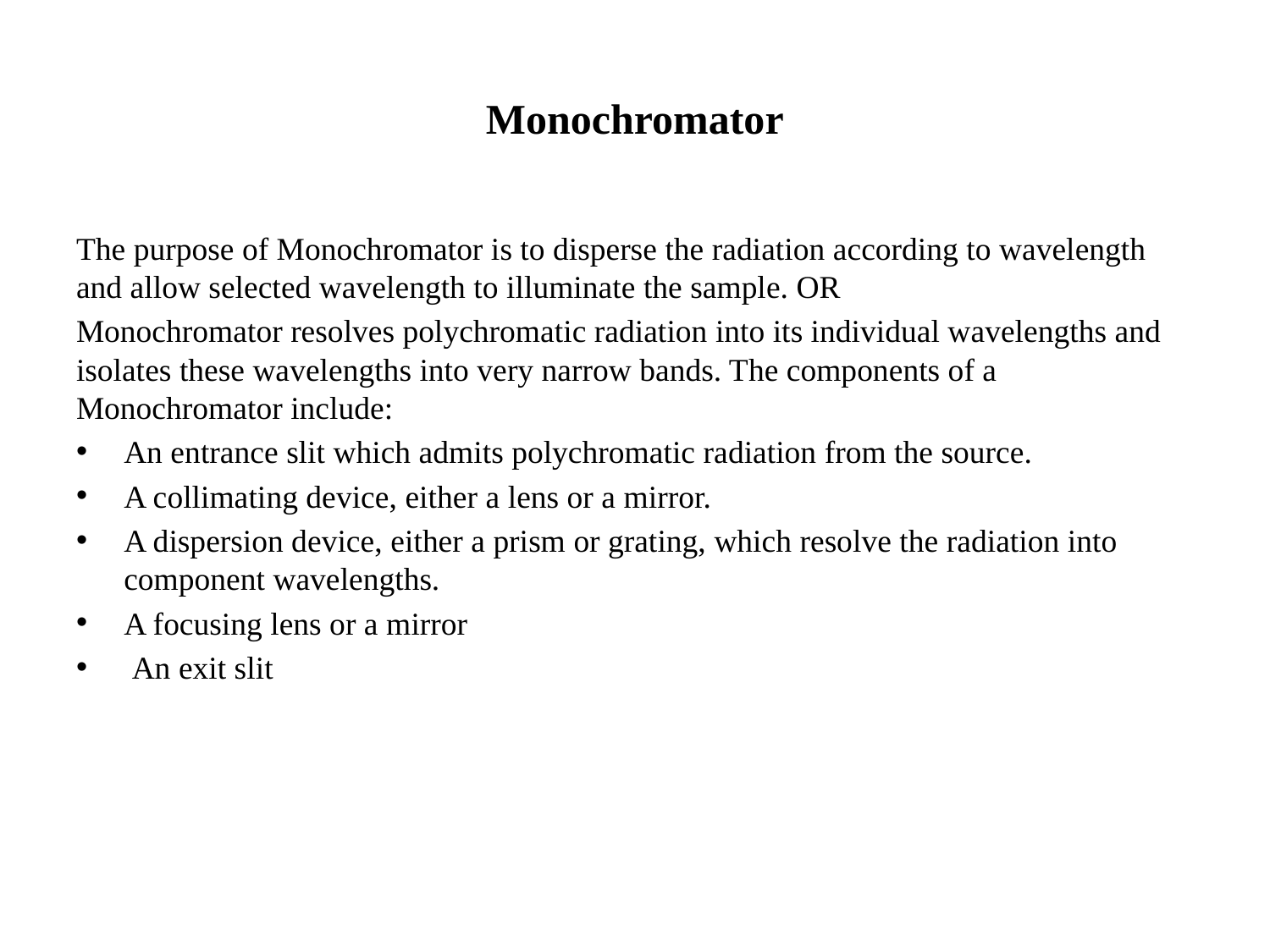

# Monochromator
The purpose of Monochromator is to disperse the radiation according to wavelength and allow selected wavelength to illuminate the sample. OR
Monochromator resolves polychromatic radiation into its individual wavelengths and isolates these wavelengths into very narrow bands. The components of a Monochromator include:
An entrance slit which admits polychromatic radiation from the source.
A collimating device, either a lens or a mirror.
A dispersion device, either a prism or grating, which resolve the radiation into component wavelengths.
A focusing lens or a mirror
 An exit slit